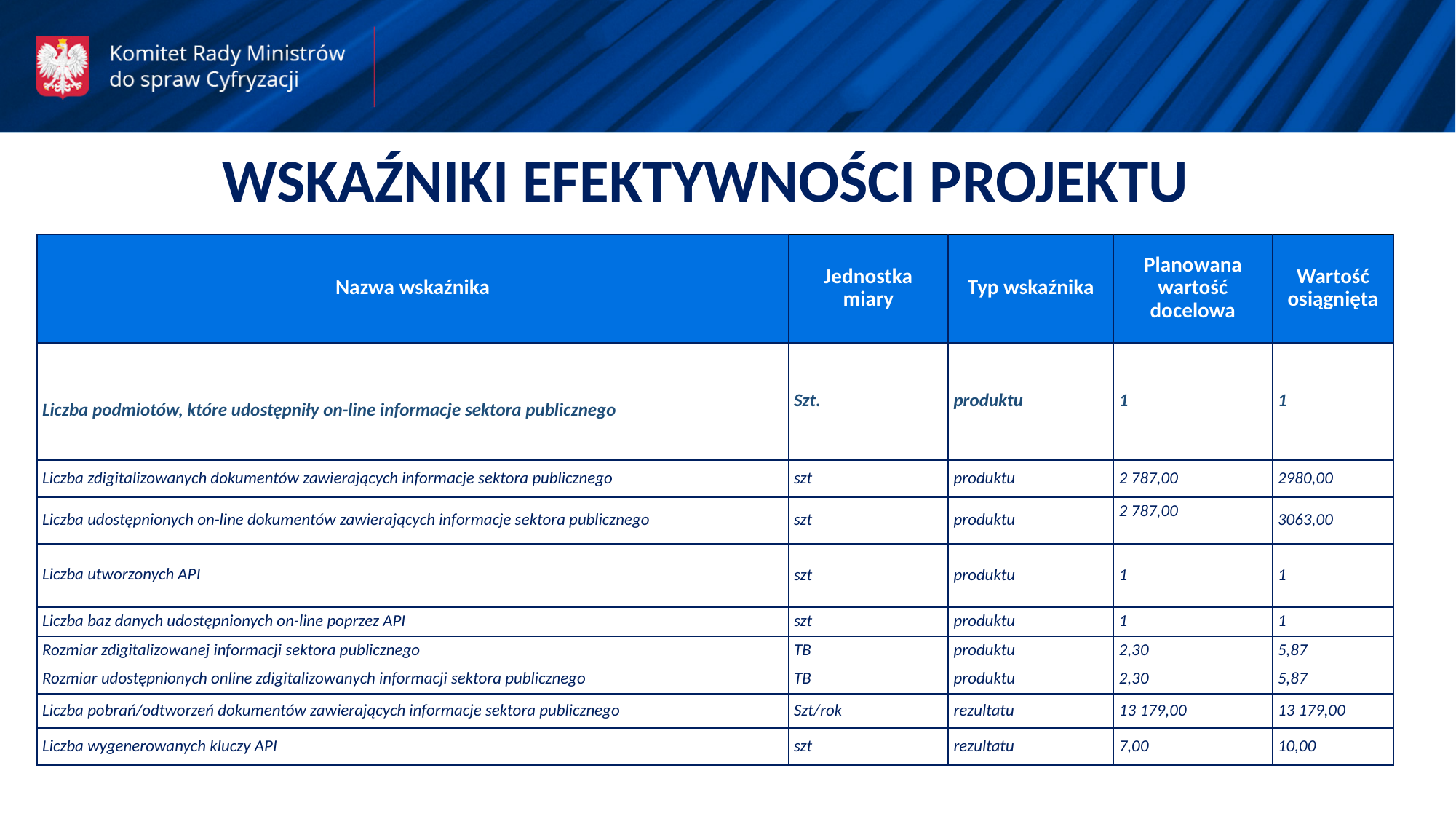

WSKAŹNIKI EFEKTYWNOŚCI PROJEKTU
| Nazwa wskaźnika | Jednostka miary | Typ wskaźnika | Planowana wartość docelowa | Wartość osiągnięta |
| --- | --- | --- | --- | --- |
| Liczba podmiotów, które udostępniły on-line informacje sektora publicznego | Szt. | produktu | 1 | 1 |
| Liczba zdigitalizowanych dokumentów zawierających informacje sektora publicznego | szt | produktu | 2 787,00 | 2980,00 |
| Liczba udostępnionych on-line dokumentów zawierających informacje sektora publicznego | szt | produktu | 2 787,00 | 3063,00 |
| Liczba utworzonych API | szt | produktu | 1 | 1 |
| Liczba baz danych udostępnionych on-line poprzez API | szt | produktu | 1 | 1 |
| Rozmiar zdigitalizowanej informacji sektora publicznego | TB | produktu | 2,30 | 5,87 |
| Rozmiar udostępnionych online zdigitalizowanych informacji sektora publicznego | TB | produktu | 2,30 | 5,87 |
| Liczba pobrań/odtworzeń dokumentów zawierających informacje sektora publicznego | Szt/rok | rezultatu | 13 179,00 | 13 179,00 |
| Liczba wygenerowanych kluczy API | szt | rezultatu | 7,00 | 10,00 |